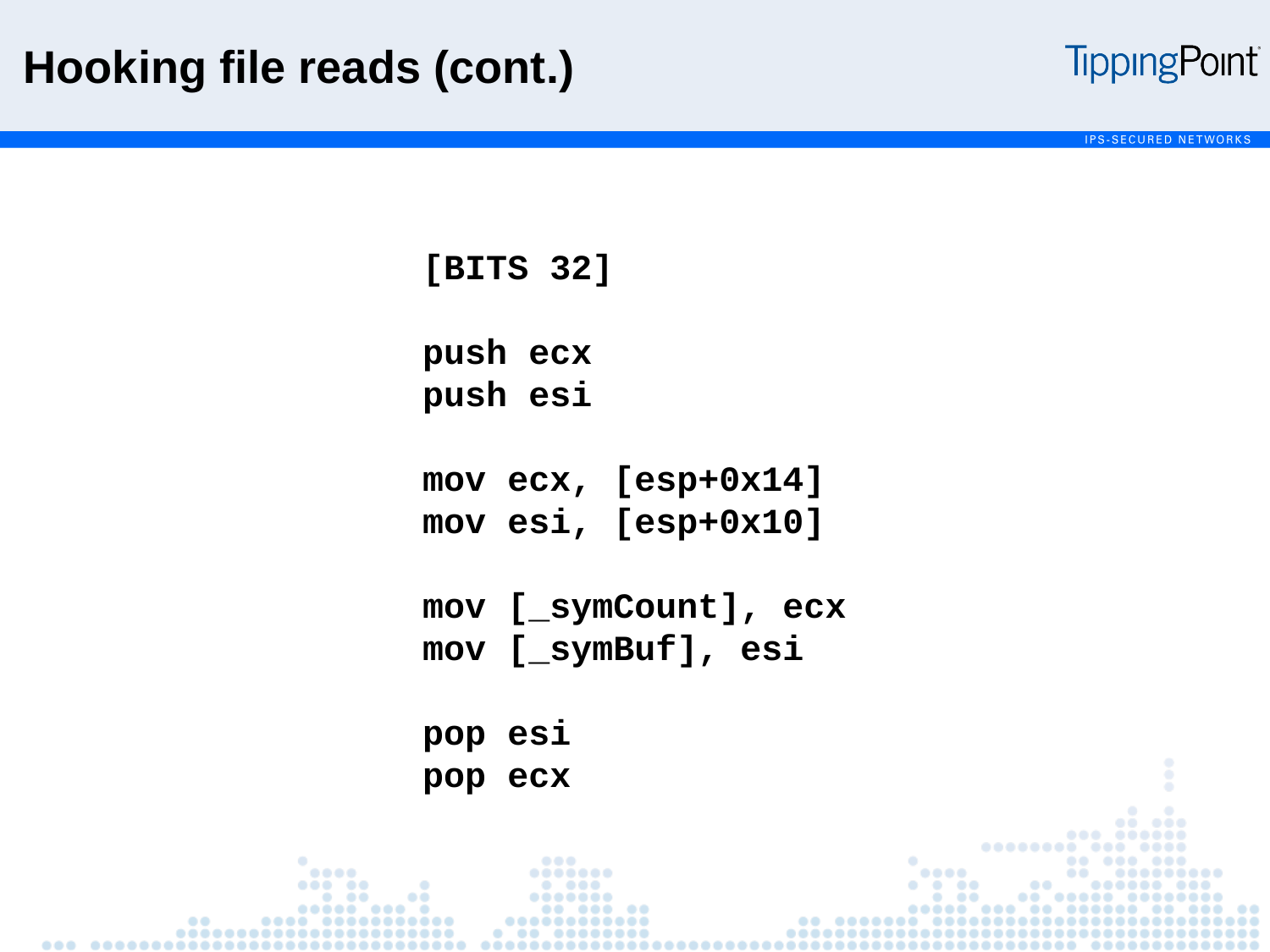

Hooking file reads (cont.)
[BITS 32]

push ecx
push esi

mov ecx, [esp+0x14]
mov esi, [esp+0x10]

mov [_symCount], ecx
mov [_symBuf], esi

pop esi
pop ecx